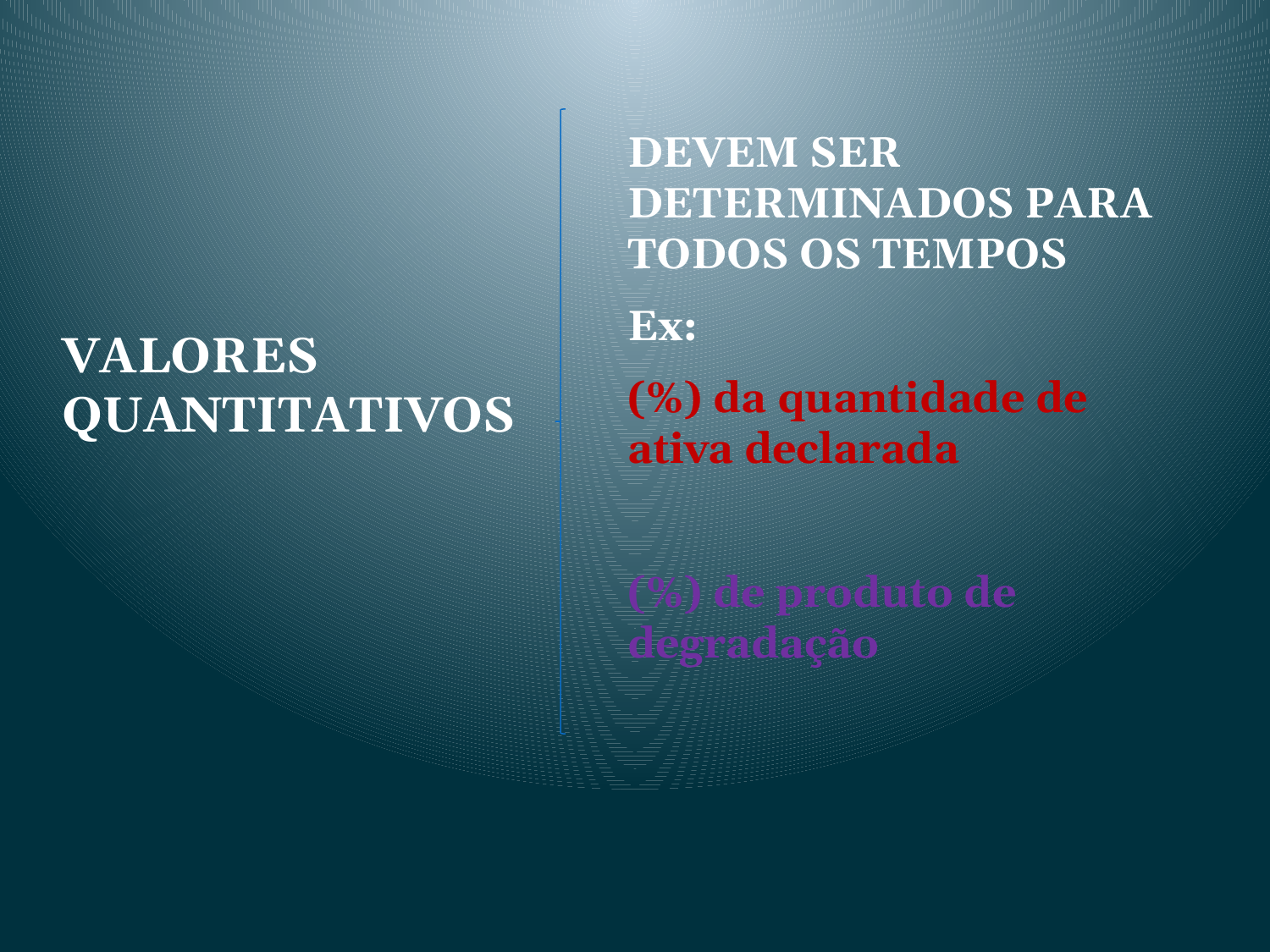

DEVEM SER DETERMINADOS PARA TODOS OS TEMPOS
Ex:
(%) da quantidade de ativa declarada

(%) de produto de degradação
VALORES QUANTITATIVOS